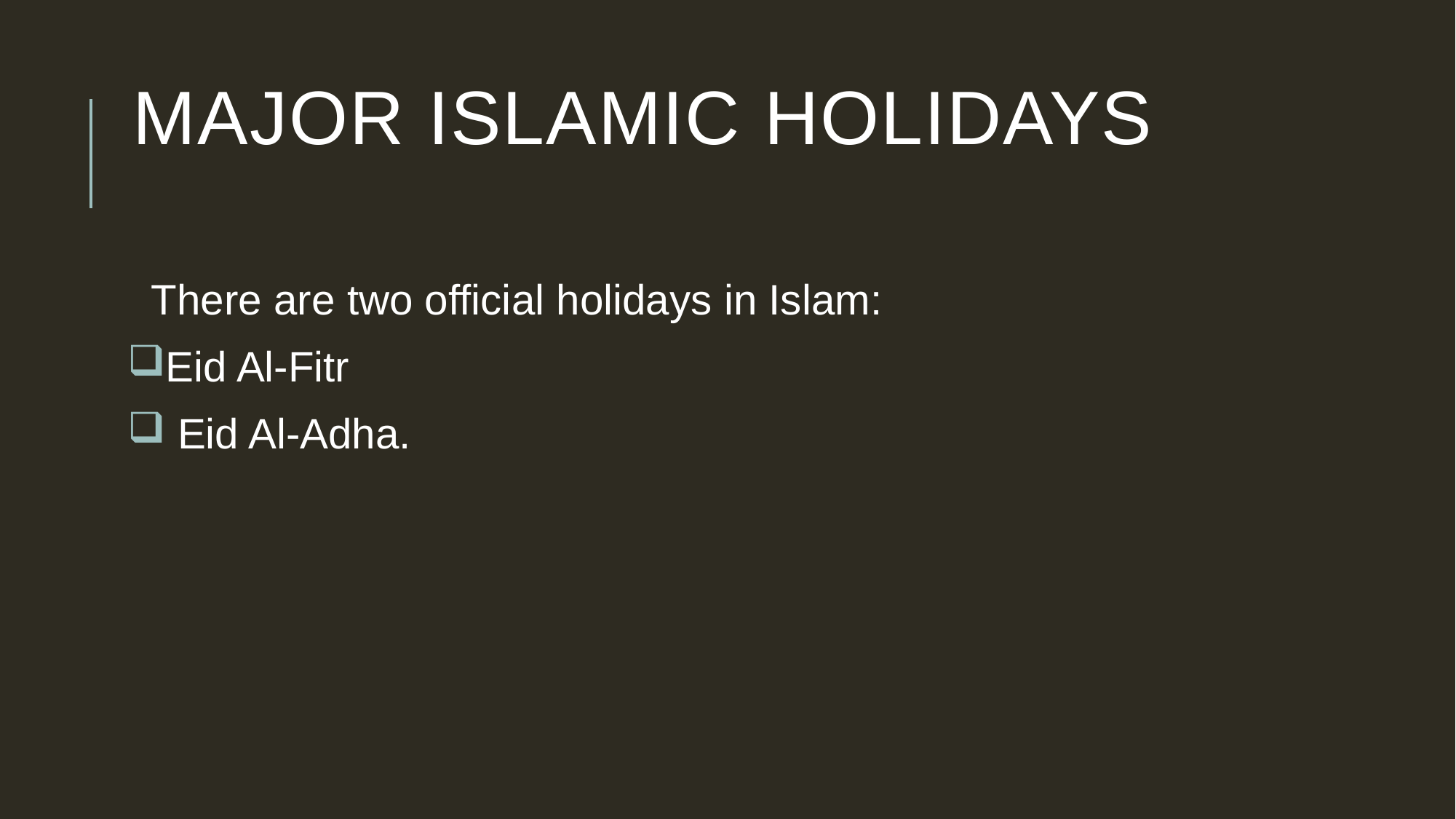

# Major Islamic holidays
 There are two official holidays in Islam:
Eid Al-Fitr
 Eid Al-Adha.